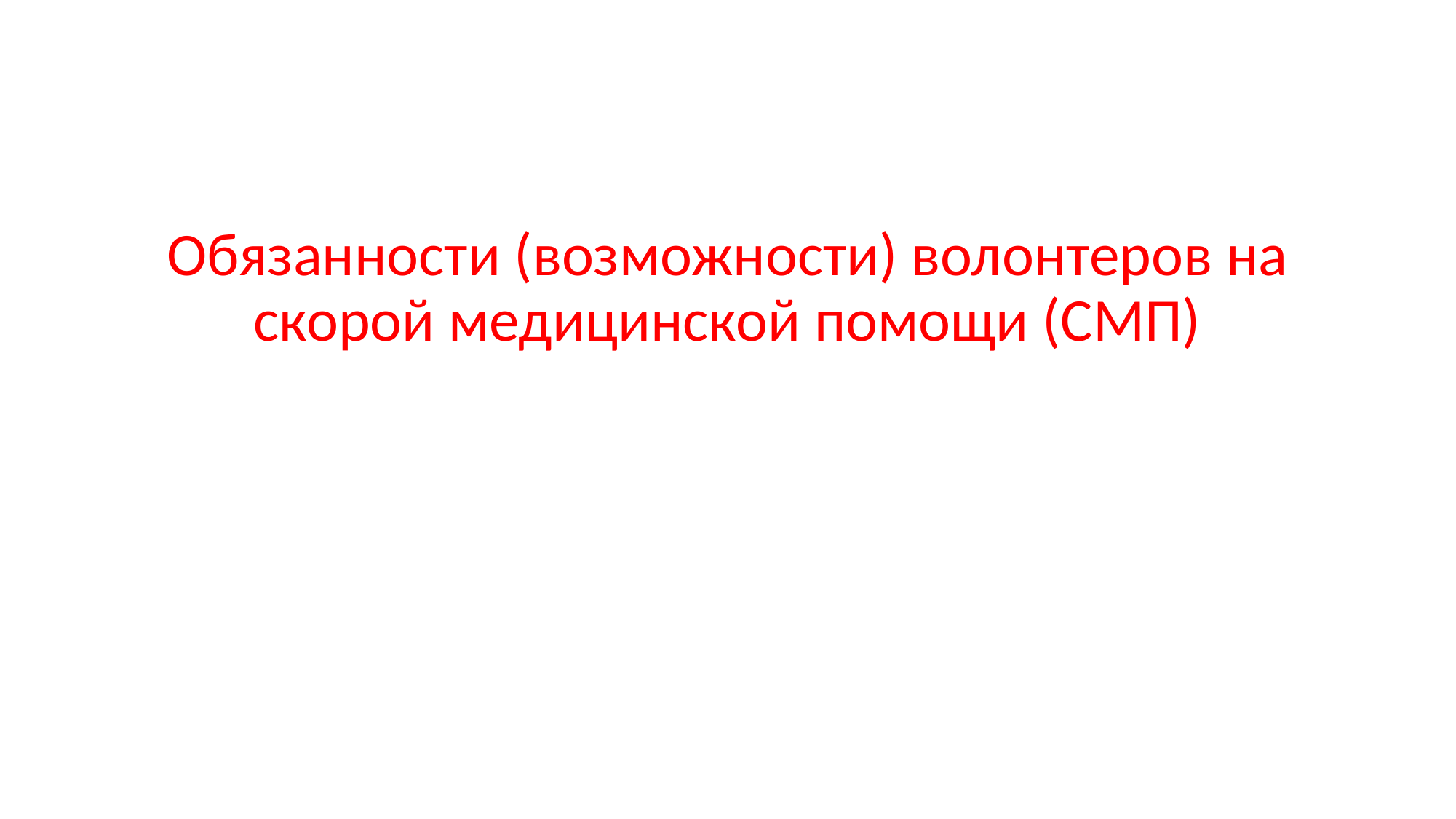

#
Обязанности (возможности) волонтеров на скорой медицинской помощи (СМП)